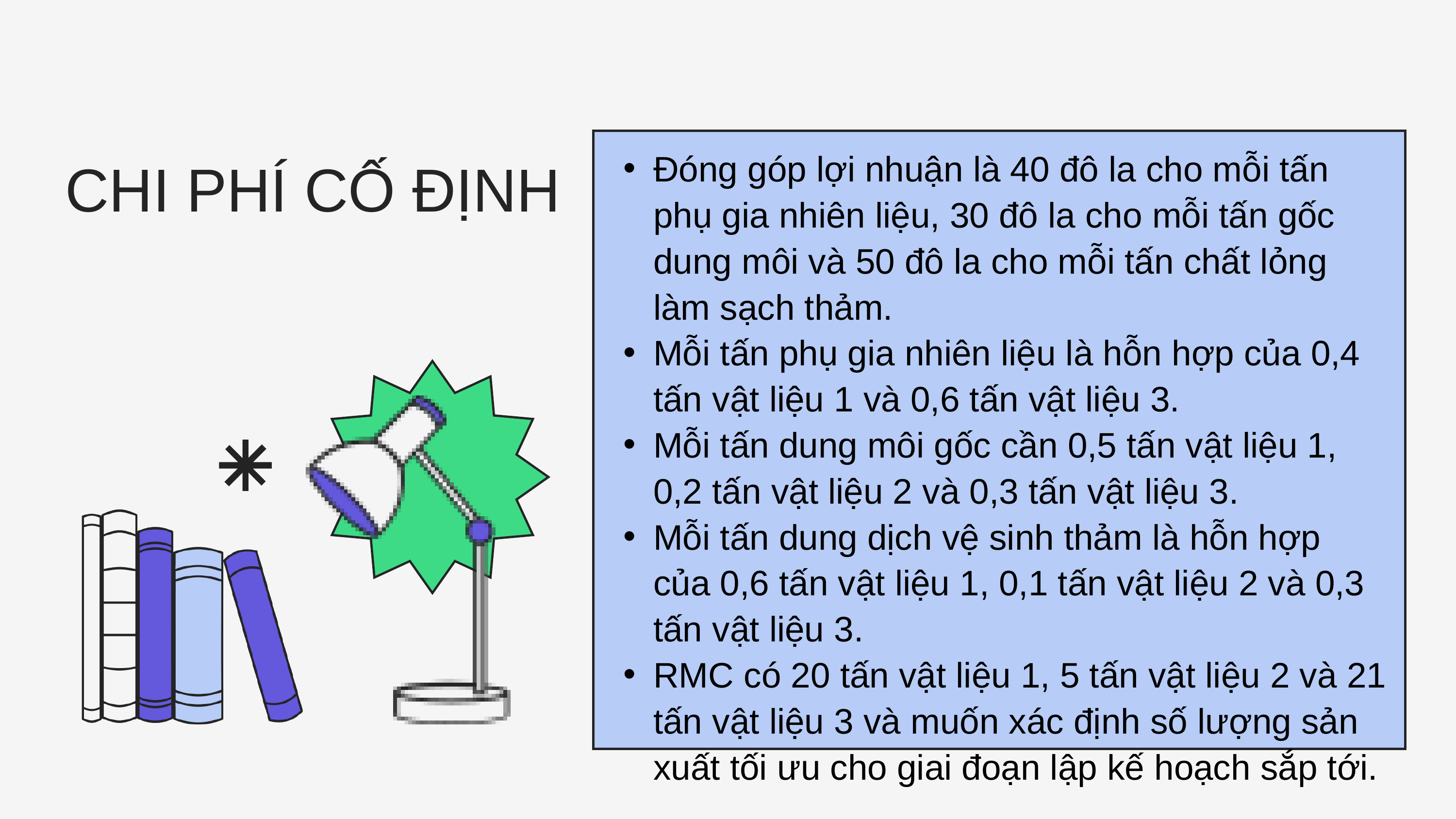

Đóng góp lợi nhuận là 40 đô la cho mỗi tấn phụ gia nhiên liệu, 30 đô la cho mỗi tấn gốc dung môi và 50 đô la cho mỗi tấn chất lỏng làm sạch thảm.
Mỗi tấn phụ gia nhiên liệu là hỗn hợp của 0,4 tấn vật liệu 1 và 0,6 tấn vật liệu 3.
Mỗi tấn dung môi gốc cần 0,5 tấn vật liệu 1, 0,2 tấn vật liệu 2 và 0,3 tấn vật liệu 3.
Mỗi tấn dung dịch vệ sinh thảm là hỗn hợp của 0,6 tấn vật liệu 1, 0,1 tấn vật liệu 2 và 0,3 tấn vật liệu 3.
RMC có 20 tấn vật liệu 1, 5 tấn vật liệu 2 và 21 tấn vật liệu 3 và muốn xác định số lượng sản xuất tối ưu cho giai đoạn lập kế hoạch sắp tới.
CHI PHÍ CỐ ĐỊNH